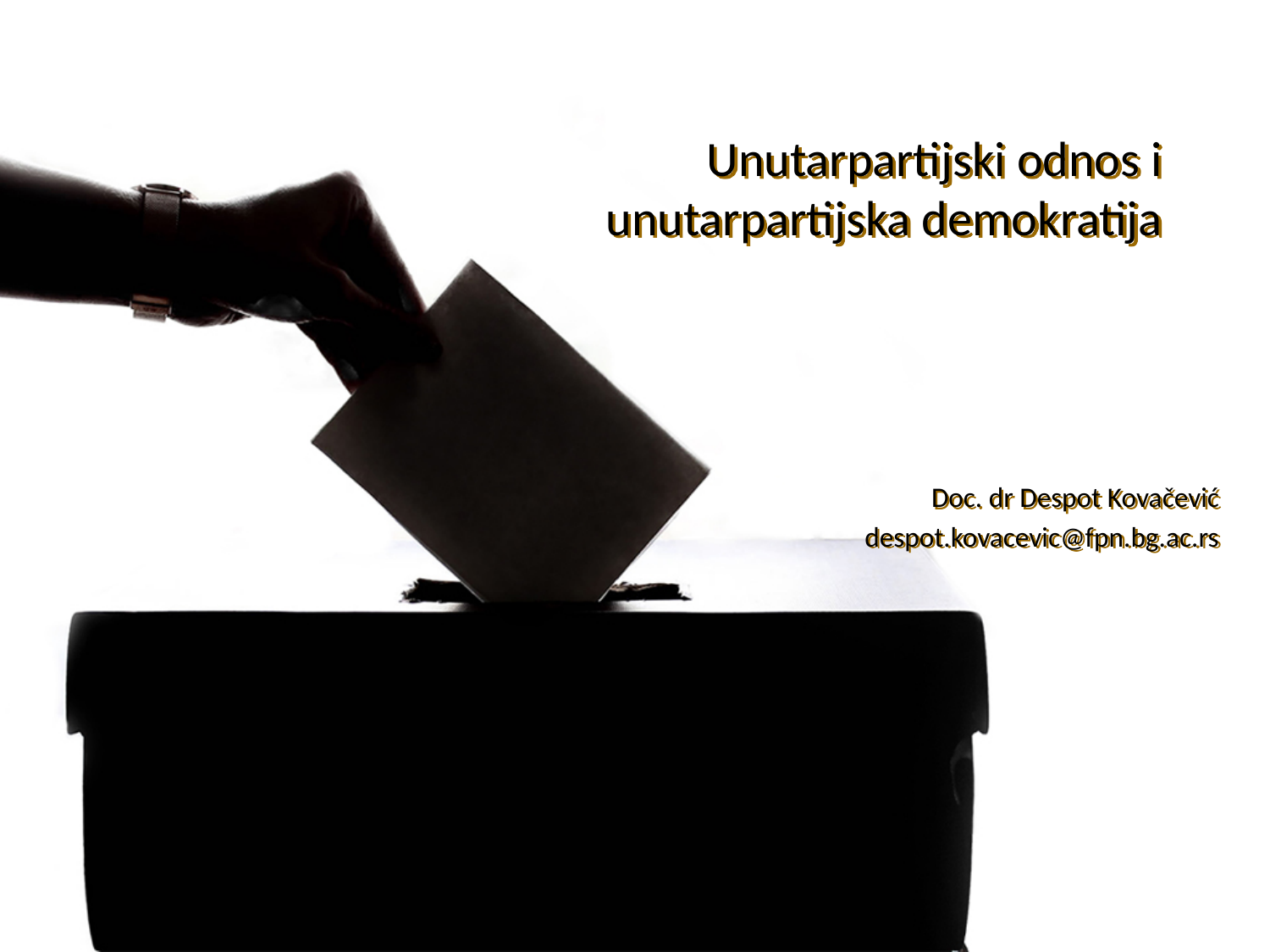

# Unutarpartijski odnos i unutarpartijska demokratija

Doc. dr Despot Kovačević
despot.kovacevic@fpn.bg.ac.rs